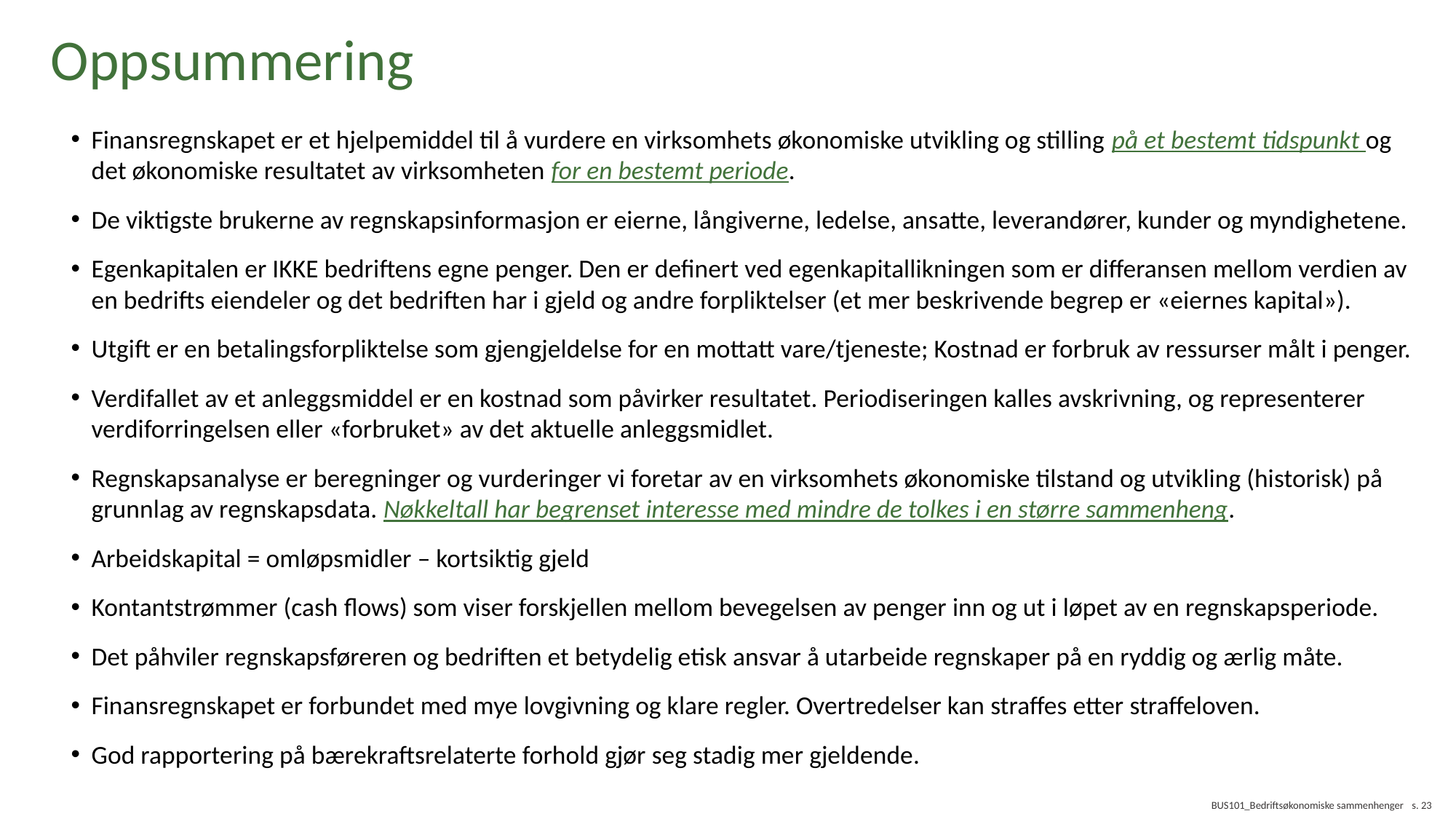

# Oppsummering
Finansregnskapet er et hjelpemiddel til å vurdere en virksomhets økonomiske utvikling og stilling på et bestemt tidspunkt og det økonomiske resultatet av virksomheten for en bestemt periode.
De viktigste brukerne av regnskapsinformasjon er eierne, långiverne, ledelse, ansatte, leverandører, kunder og myndighetene.
Egenkapitalen er IKKE bedriftens egne penger. Den er definert ved egenkapitallikningen som er differansen mellom verdien av en bedrifts eiendeler og det bedriften har i gjeld og andre forpliktelser (et mer beskrivende begrep er «eiernes kapital»).
Utgift er en betalingsforpliktelse som gjengjeldelse for en mottatt vare/tjeneste; Kostnad er forbruk av ressurser målt i penger.
Verdifallet av et anleggsmiddel er en kostnad som påvirker resultatet. Periodiseringen kalles avskrivning, og representerer verdiforringelsen eller «forbruket» av det aktuelle anleggsmidlet.
Regnskapsanalyse er beregninger og vurderinger vi foretar av en virksomhets økonomiske tilstand og utvikling (historisk) på grunnlag av regnskapsdata. Nøkkeltall har begrenset interesse med mindre de tolkes i en større sammenheng.
Arbeidskapital = omløpsmidler – kortsiktig gjeld
Kontantstrømmer (cash flows) som viser forskjellen mellom bevegelsen av penger inn og ut i løpet av en regnskapsperiode.
Det påhviler regnskapsføreren og bedriften et betydelig etisk ansvar å utarbeide regnskaper på en ryddig og ærlig måte.
Finansregnskapet er forbundet med mye lovgivning og klare regler. Overtredelser kan straffes etter straffeloven.
God rapportering på bærekraftsrelaterte forhold gjør seg stadig mer gjeldende.
BUS101_Bedriftsøkonomiske sammenhenger
s. 23